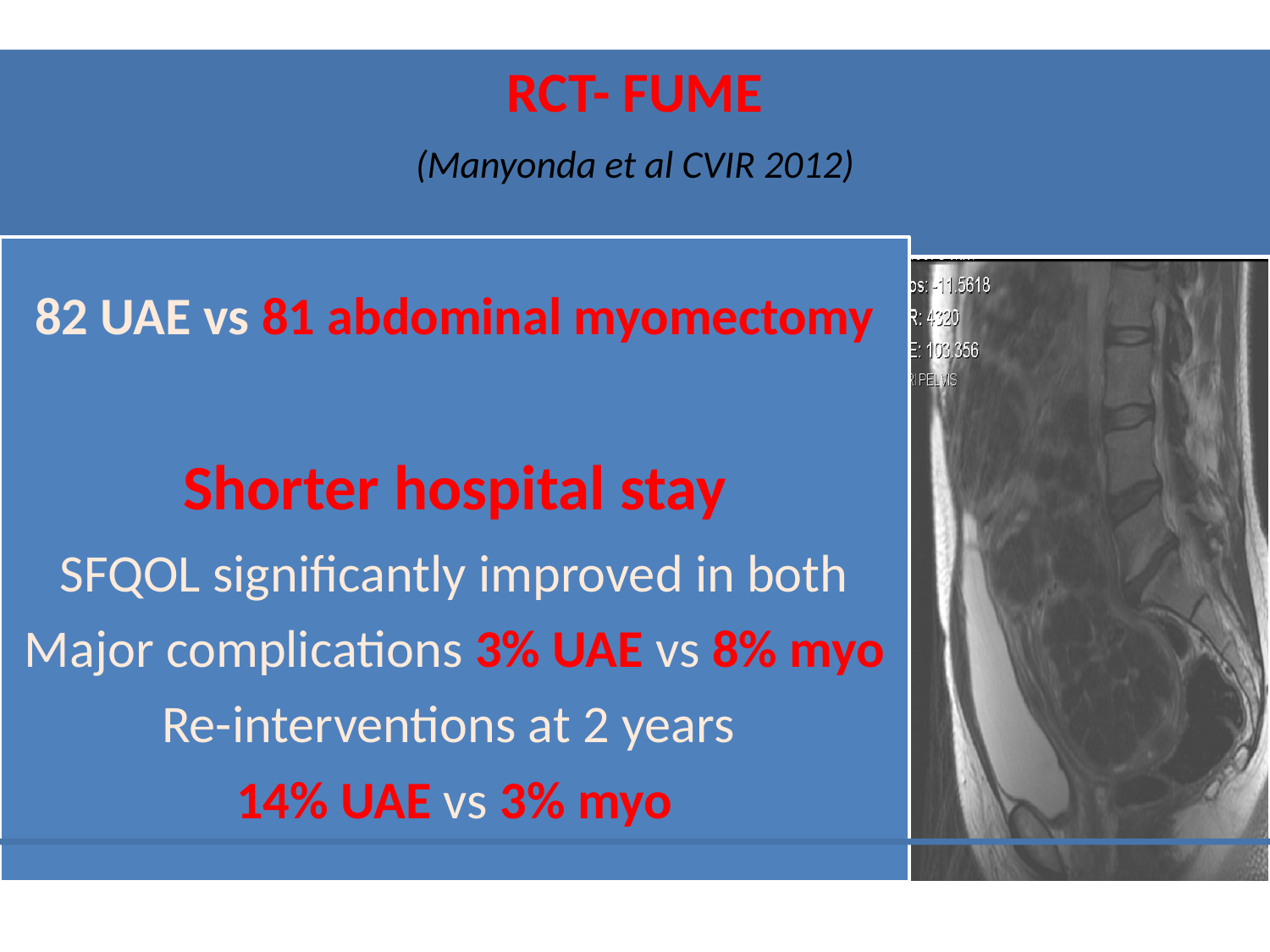

RCT- FUME
(Manyonda et al CVIR 2012)

82 UAE vs 81 abdominal myomectomy

Shorter hospital stay
SFQOL significantly improved in both
Major complications 3% UAE vs 8% myo
Re-interventions at 2 years
14% UAE vs 3% myo